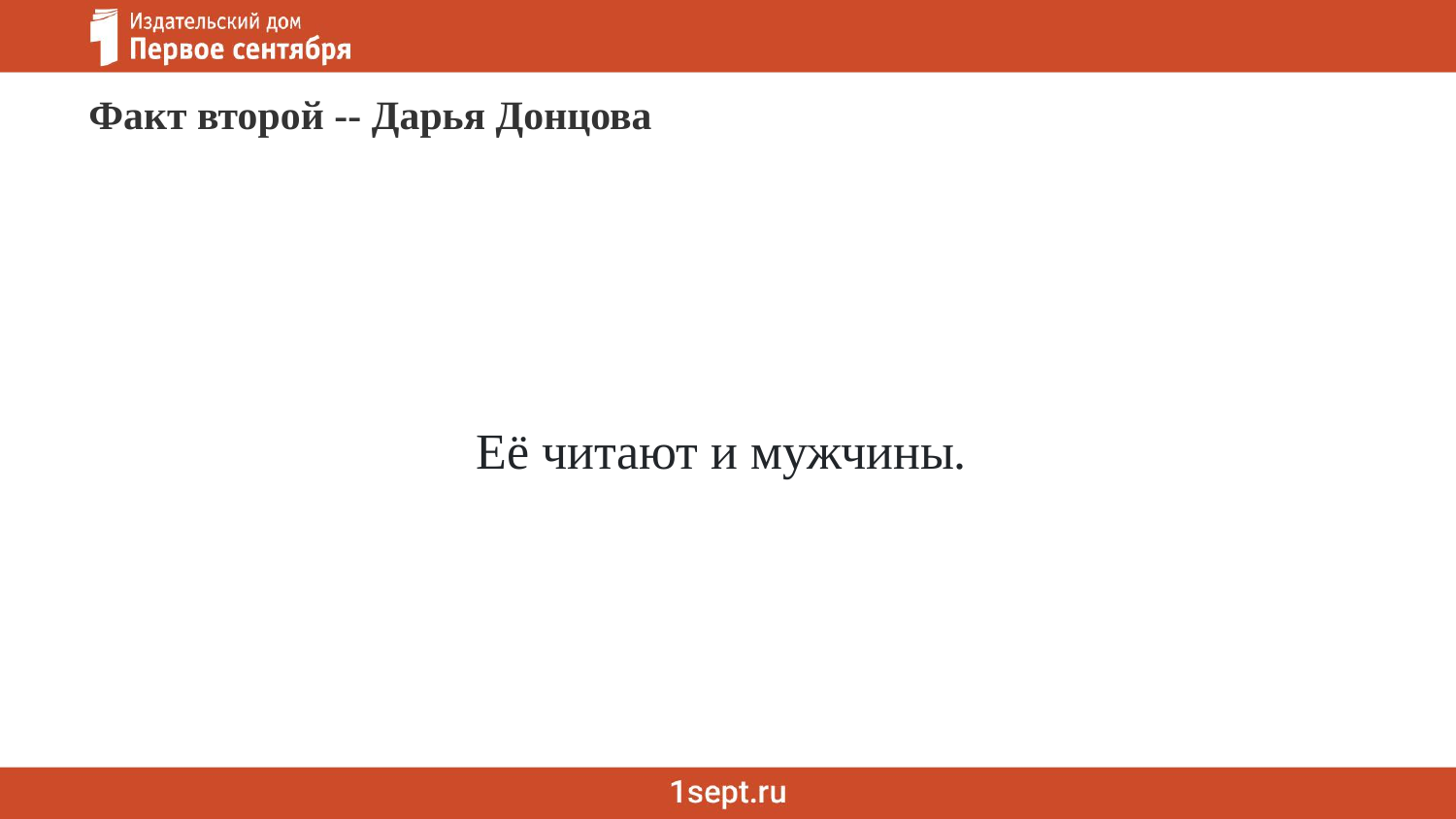

Её читают и мужчины.

Факт второй -- Дарья Донцова